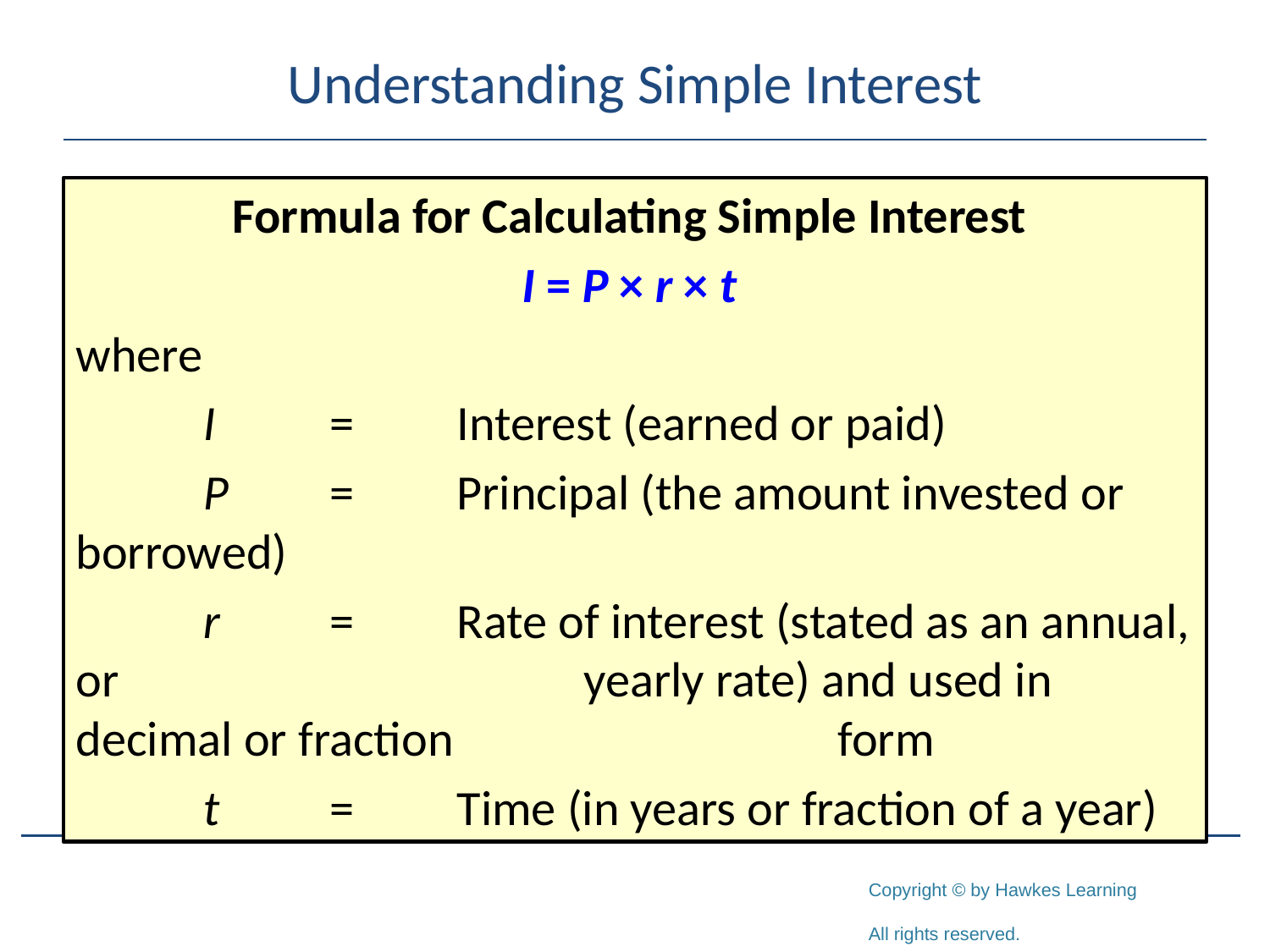

# Understanding Simple Interest
Formula for Calculating Simple Interest
I = P × r × t
where
	I	=	Interest (earned or paid)
	P	=	Principal (the amount invested or borrowed)
	r	=	Rate of interest (stated as an annual, or 				yearly rate) and used in decimal or fraction 			form
	t	=	Time (in years or fraction of a year)